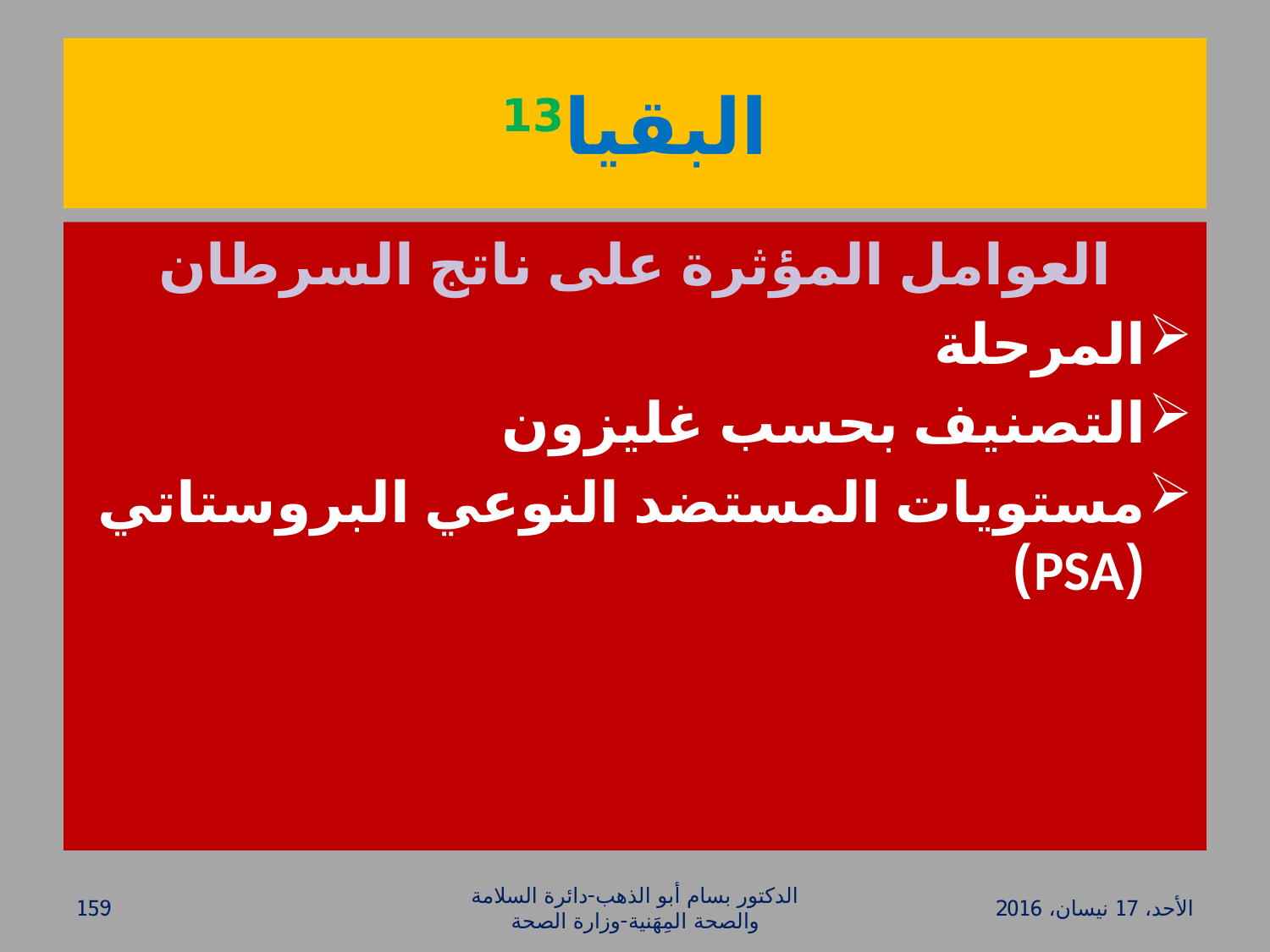

# البقيا13
العوامل المؤثرة على ناتج السرطان
المرحلة
التصنيف بحسب غليزون
مستويات المستضد النوعي البروستاتي (PSA)
159
الدكتور بسام أبو الذهب-دائرة السلامة والصحة المِهَنية-وزارة الصحة
الأحد، 17 نيسان، 2016